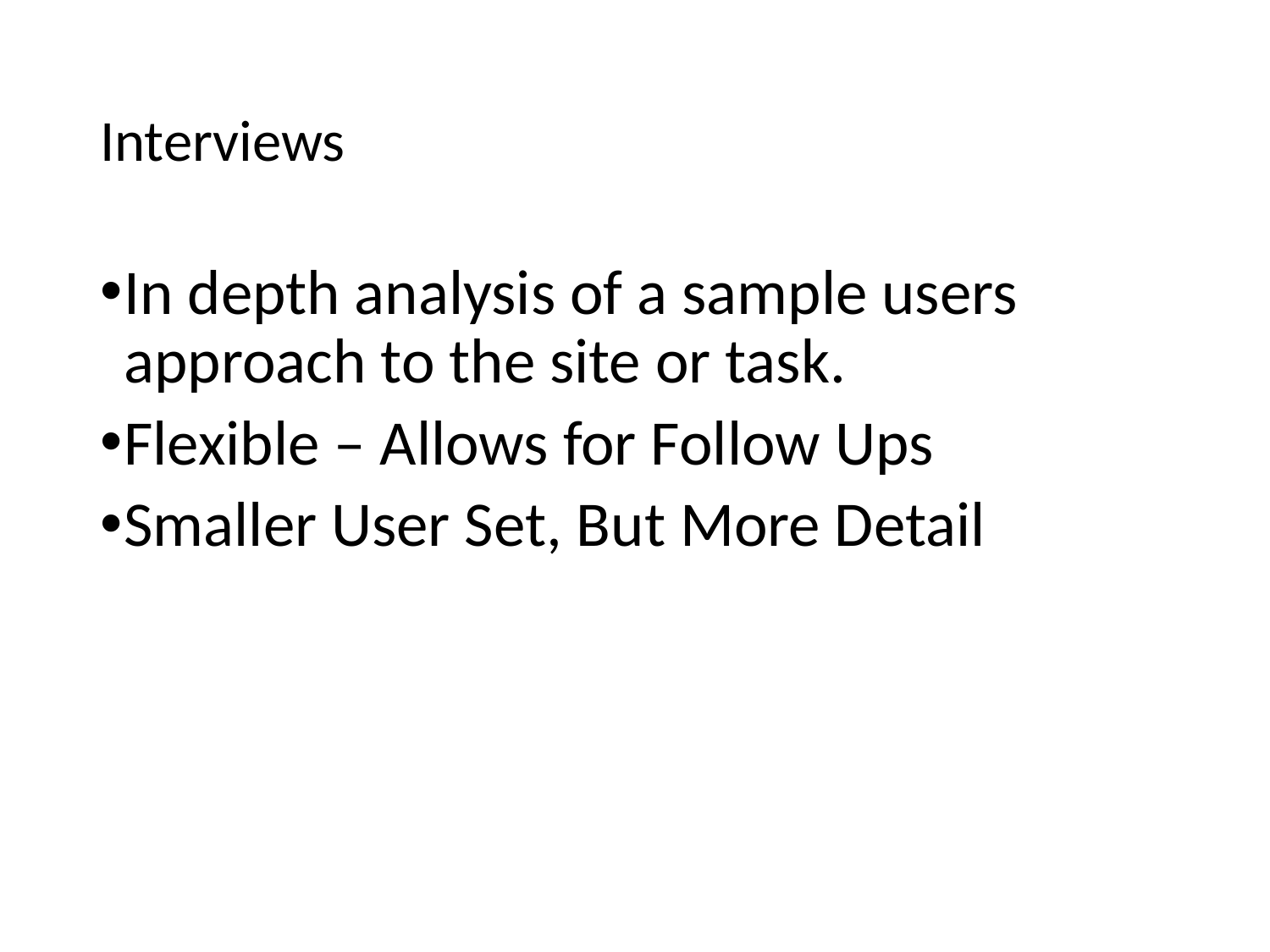

# Interviews
In depth analysis of a sample users approach to the site or task.
Flexible – Allows for Follow Ups
Smaller User Set, But More Detail